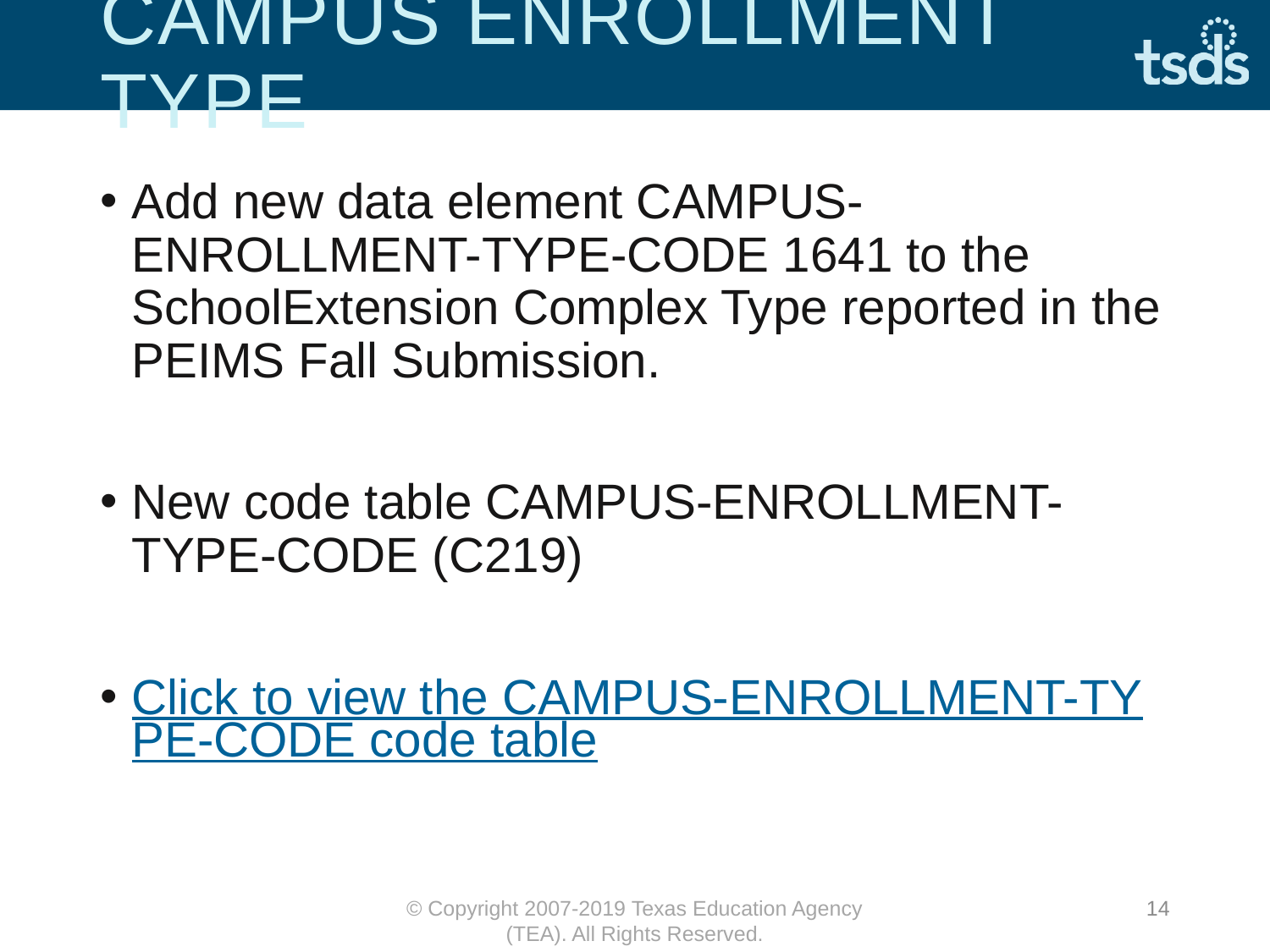

# Campus Enrollment Type
Add new data element CAMPUS-ENROLLMENT-TYPE-CODE 1641 to the SchoolExtension Complex Type reported in the PEIMS Fall Submission.

New code table CAMPUS-ENROLLMENT-TYPE-CODE (C219)

Click to view the CAMPUS-ENROLLMENT-TYPE-CODE code table

14